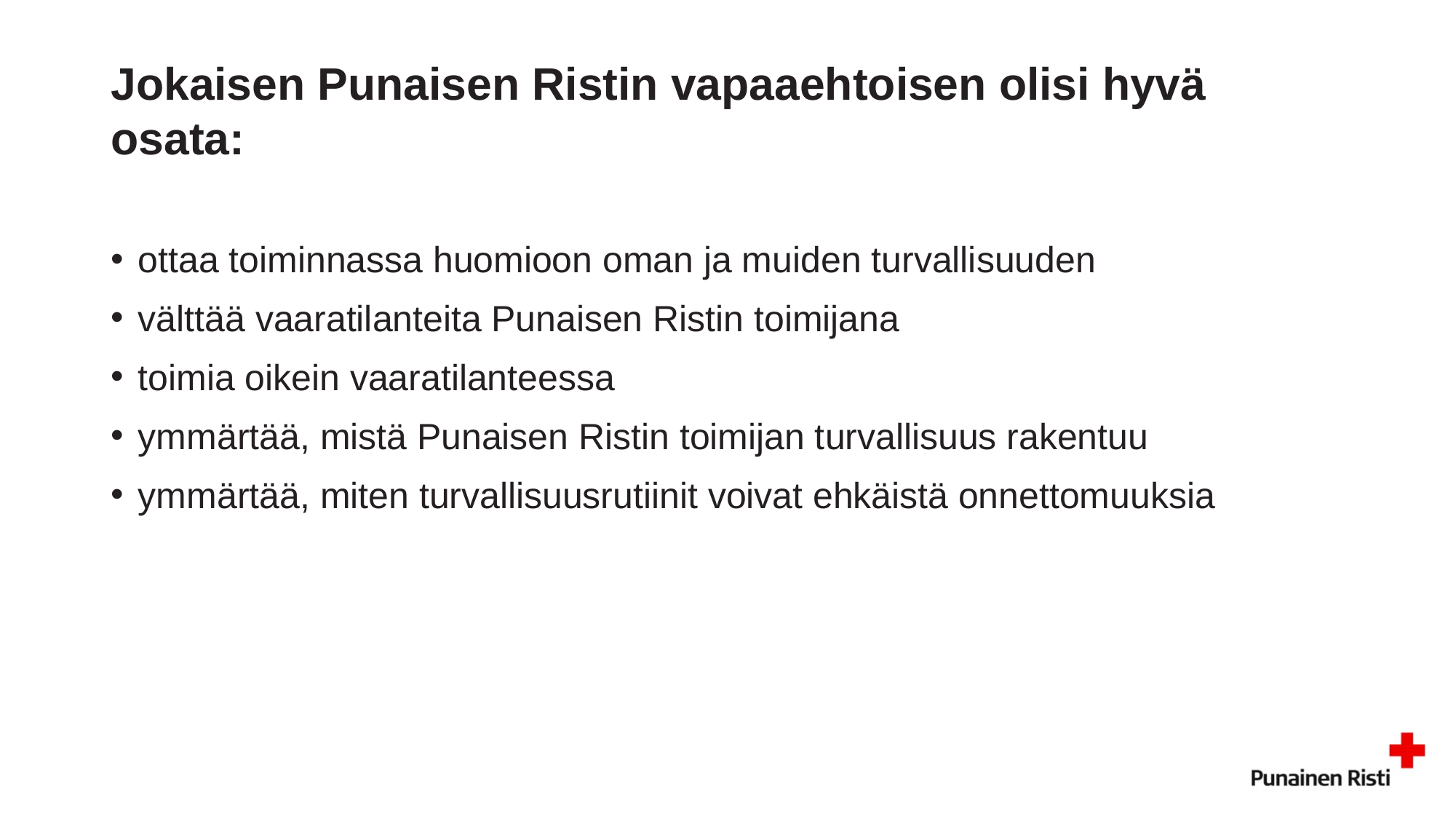

# Jokaisen Punaisen Ristin vapaaehtoisen olisi hyvä osata:
ottaa toiminnassa huomioon oman ja muiden turvallisuuden
välttää vaaratilanteita Punaisen Ristin toimijana
toimia oikein vaaratilanteessa
ymmärtää, mistä Punaisen Ristin toimijan turvallisuus rakentuu
ymmärtää, miten turvallisuusrutiinit voivat ehkäistä onnettomuuksia